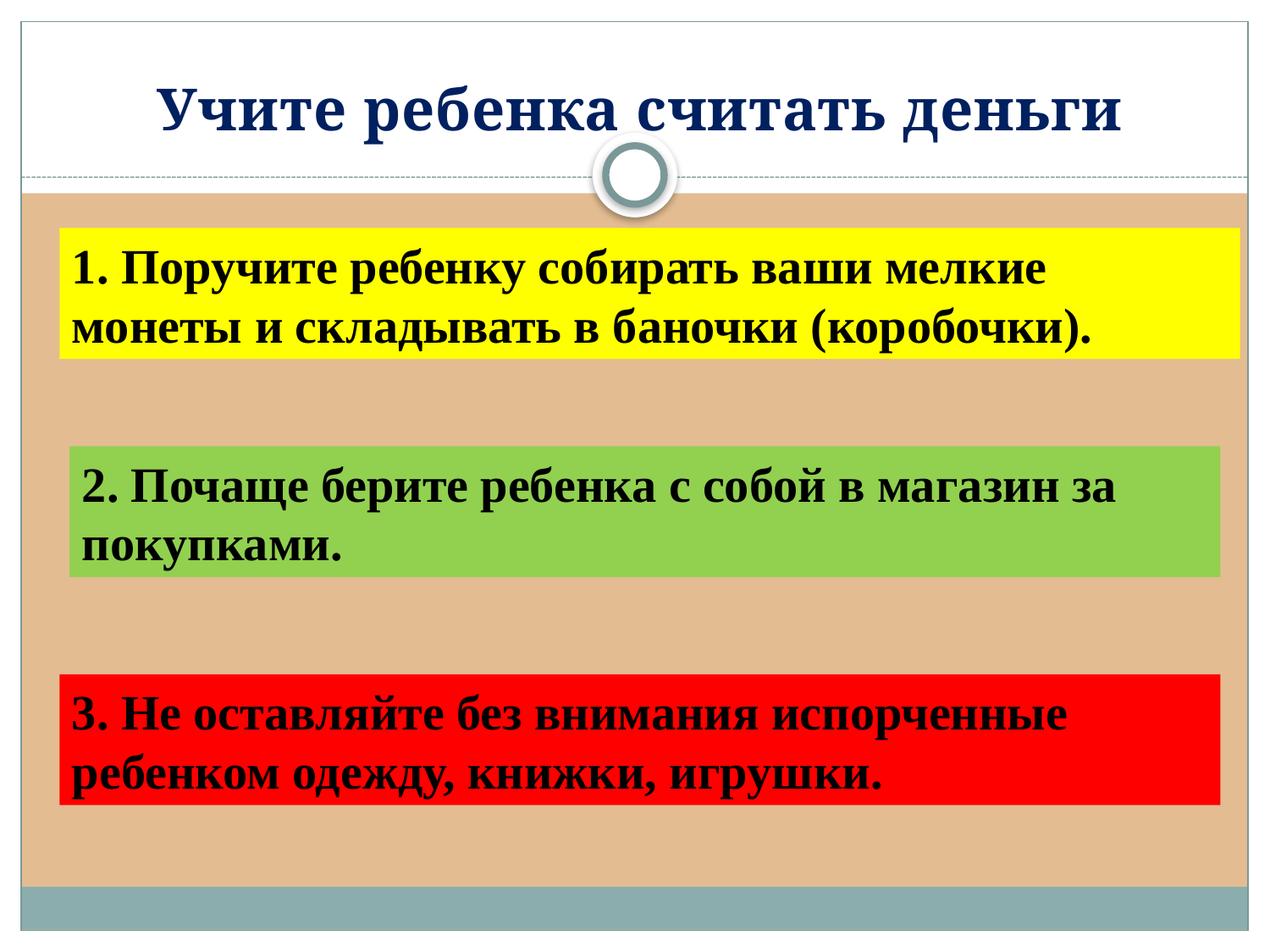

# Учите ребенка считать деньги
1. Поручите ребенку собирать ваши мелкие монеты и складывать в баночки (коробочки).
2. Почаще берите ребенка с собой в магазин за покупками.
3. Не оставляйте без внимания испорченные ребенком одежду, книжки, игрушки.